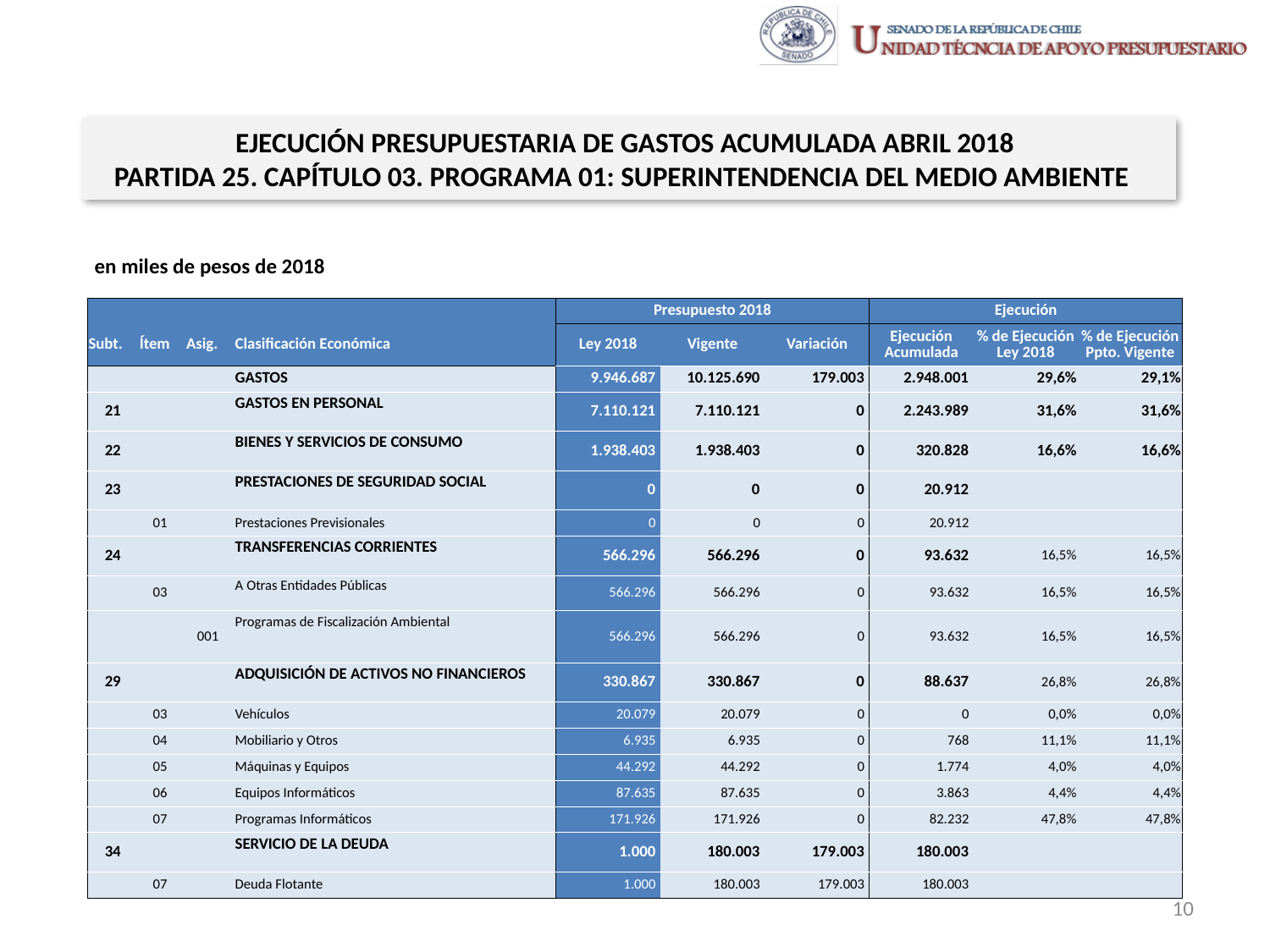

EJECUCIÓN PRESUPUESTARIA DE GASTOS ACUMULADA ABRIL 2018
PARTIDA 25. CAPÍTULO 03. PROGRAMA 01: SUPERINTENDENCIA DEL MEDIO AMBIENTE
en miles de pesos de 2018
|  |  |  |  | Presupuesto 2018 |  |  | Ejecución |  |  |
| --- | --- | --- | --- | --- | --- | --- | --- | --- | --- |
| Subt. | Ítem | Asig. | Clasificación Económica | Ley 2018 | Vigente | Variación | Ejecución Acumulada | % de Ejecución Ley 2018 | % de Ejecución Ppto. Vigente |
|  |  |  | GASTOS | 9.946.687 | 10.125.690 | 179.003 | 2.948.001 | 29,6% | 29,1% |
| 21 |  |  | GASTOS EN PERSONAL | 7.110.121 | 7.110.121 | 0 | 2.243.989 | 31,6% | 31,6% |
| 22 |  |  | BIENES Y SERVICIOS DE CONSUMO | 1.938.403 | 1.938.403 | 0 | 320.828 | 16,6% | 16,6% |
| 23 |  |  | PRESTACIONES DE SEGURIDAD SOCIAL | 0 | 0 | 0 | 20.912 |  |  |
|  | 01 |  | Prestaciones Previsionales | 0 | 0 | 0 | 20.912 |  |  |
| 24 |  |  | TRANSFERENCIAS CORRIENTES | 566.296 | 566.296 | 0 | 93.632 | 16,5% | 16,5% |
|  | 03 |  | A Otras Entidades Públicas | 566.296 | 566.296 | 0 | 93.632 | 16,5% | 16,5% |
|  |  | 001 | Programas de Fiscalización Ambiental | 566.296 | 566.296 | 0 | 93.632 | 16,5% | 16,5% |
| 29 |  |  | ADQUISICIÓN DE ACTIVOS NO FINANCIEROS | 330.867 | 330.867 | 0 | 88.637 | 26,8% | 26,8% |
|  | 03 |  | Vehículos | 20.079 | 20.079 | 0 | 0 | 0,0% | 0,0% |
|  | 04 |  | Mobiliario y Otros | 6.935 | 6.935 | 0 | 768 | 11,1% | 11,1% |
|  | 05 |  | Máquinas y Equipos | 44.292 | 44.292 | 0 | 1.774 | 4,0% | 4,0% |
|  | 06 |  | Equipos Informáticos | 87.635 | 87.635 | 0 | 3.863 | 4,4% | 4,4% |
|  | 07 |  | Programas Informáticos | 171.926 | 171.926 | 0 | 82.232 | 47,8% | 47,8% |
| 34 |  |  | SERVICIO DE LA DEUDA | 1.000 | 180.003 | 179.003 | 180.003 |  |  |
|  | 07 |  | Deuda Flotante | 1.000 | 180.003 | 179.003 | 180.003 |  |  |
Fuente: Elaboración propia en base  a Informes de ejecución presupuestaria mensual de DIPRES
10